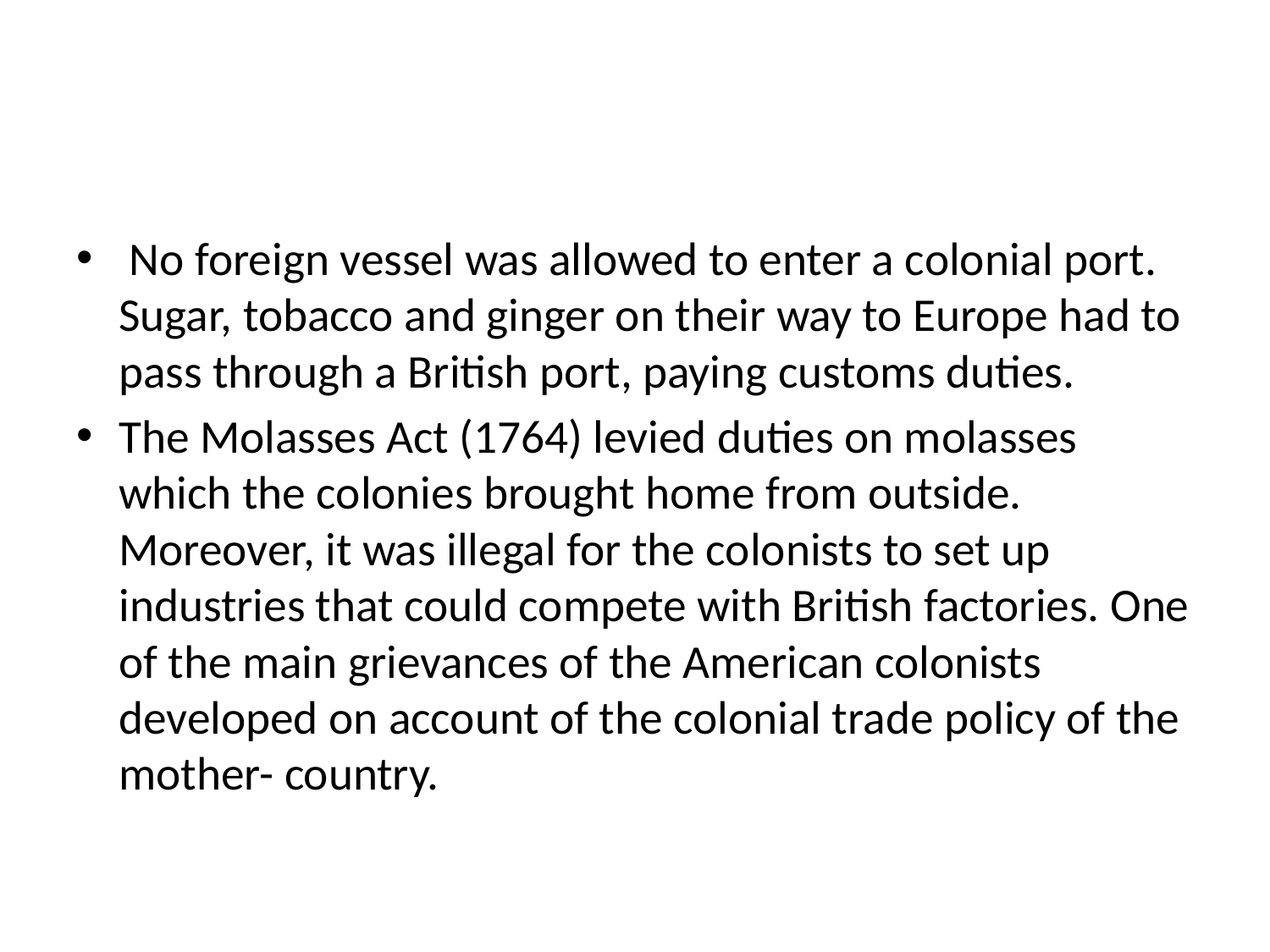

#
 No foreign vessel was allowed to enter a colonial port. Sugar, tobacco and ginger on their way to Europe had to pass through a British port, paying customs duties.
The Molasses Act (1764) levied duties on molasses which the colonies brought home from outside. Moreover, it was illegal for the colonists to set up industries that could compete with British factories. One of the main grievances of the American colonists developed on account of the colonial trade policy of the mother- country.